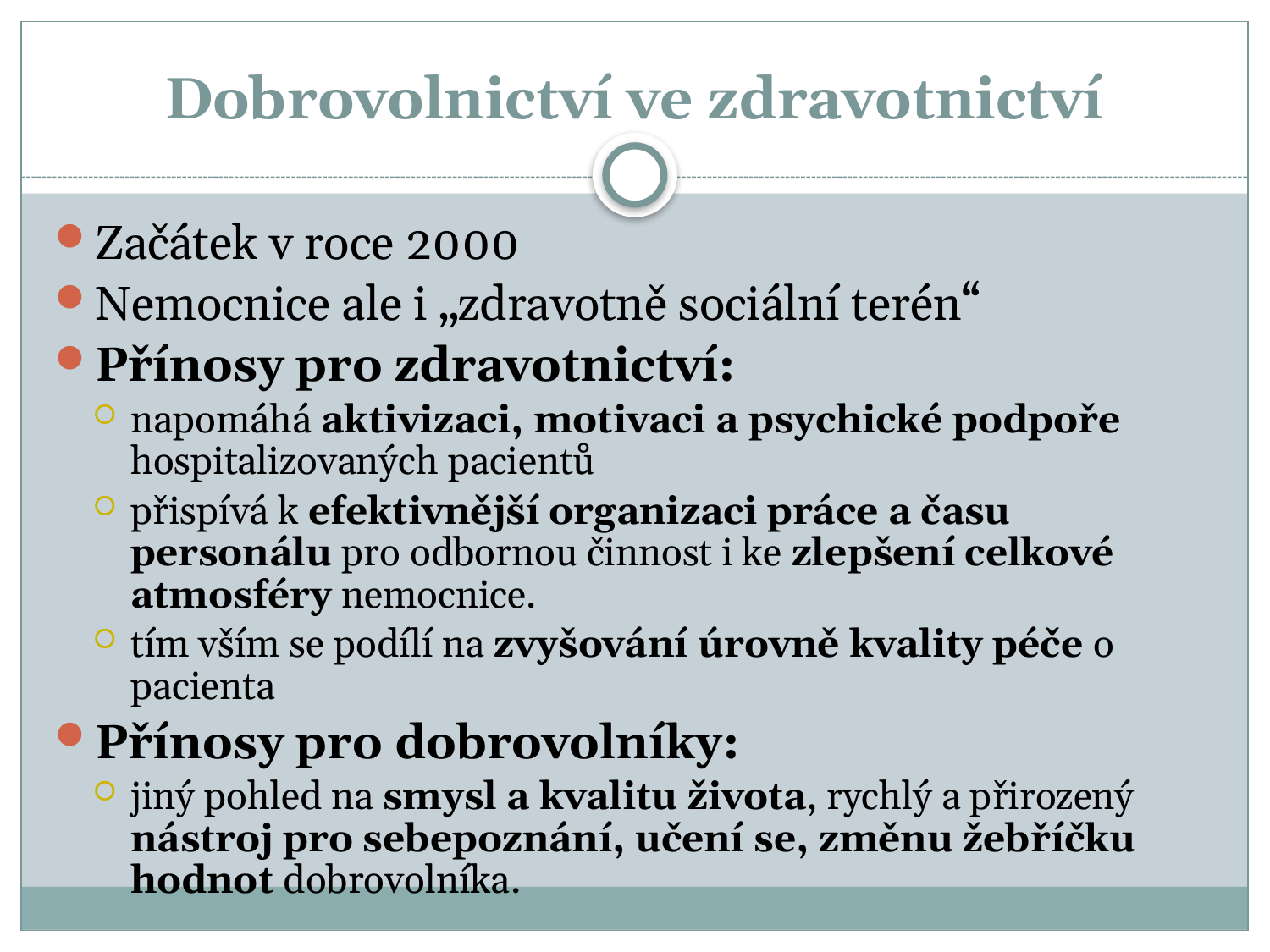

# Dobrovolnictví ve zdravotnictví
Začátek v roce 2000
Nemocnice ale i „zdravotně sociální terén“
Přínosy pro zdravotnictví:
napomáhá aktivizaci, motivaci a psychické podpoře hospitalizovaných pacientů
přispívá k efektivnější organizaci práce a času personálu pro odbornou činnost i ke zlepšení celkové atmosféry nemocnice.
tím vším se podílí na zvyšování úrovně kvality péče o pacienta
Přínosy pro dobrovolníky:
jiný pohled na smysl a kvalitu života, rychlý a přirozený nástroj pro sebepoznání, učení se, změnu žebříčku hodnot dobrovolníka.